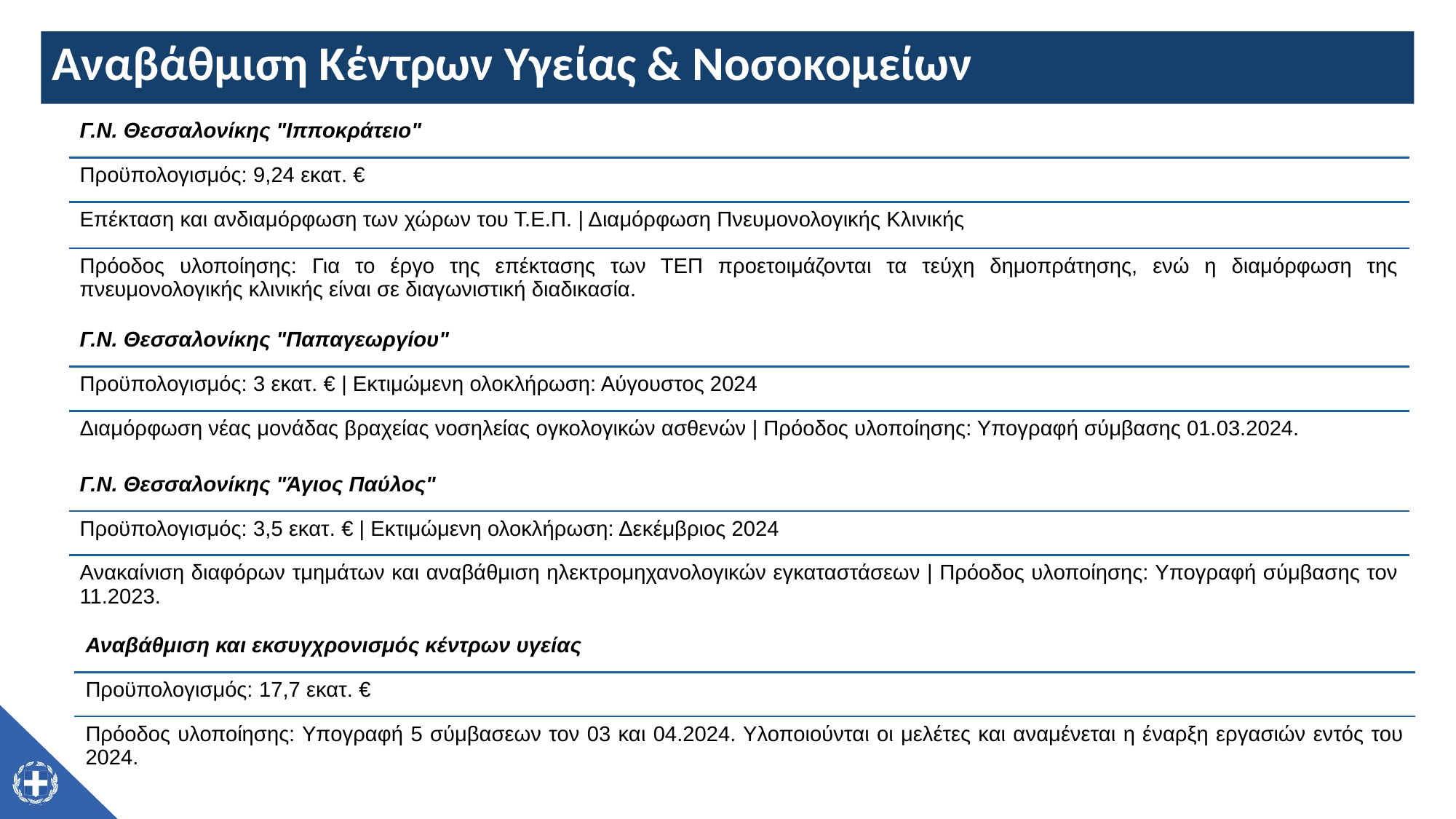

# Αναβάθμιση Κέντρων Υγείας & Νοσοκομείων
| Γ.Ν. Θεσσαλονίκης "Ιπποκράτειο" |
| --- |
| Προϋπολογισμός: 9,24 εκατ. € |
| Επέκταση και ανδιαμόρφωση των χώρων του Τ.Ε.Π. | Διαμόρφωση Πνευμονολογικής Κλινικής |
| Πρόοδος υλοποίησης: Για το έργο της επέκτασης των ΤΕΠ προετοιμάζονται τα τεύχη δημοπράτησης, ενώ η διαμόρφωση της πνευμονολογικής κλινικής είναι σε διαγωνιστική διαδικασία. |
| Γ.Ν. Θεσσαλονίκης "Παπαγεωργίου" |
| --- |
| Προϋπολογισμός: 3 εκατ. € | Εκτιμώμενη ολοκλήρωση: Αύγουστος 2024 |
| Διαμόρφωση νέας μονάδας βραχείας νοσηλείας ογκολογικών ασθενών | Πρόοδος υλοποίησης: Υπογραφή σύμβασης 01.03.2024. |
| Γ.Ν. Θεσσαλονίκης "Άγιος Παύλος" |
| --- |
| Προϋπολογισμός: 3,5 εκατ. € | Εκτιμώμενη ολοκλήρωση: Δεκέμβριος 2024 |
| Ανακαίνιση διαφόρων τμημάτων και αναβάθμιση ηλεκτρομηχανολογικών εγκαταστάσεων | Πρόοδος υλοποίησης: Υπογραφή σύμβασης τον 11.2023. |
| Αναβάθμιση και εκσυγχρονισμός κέντρων υγείας |
| --- |
| Προϋπολογισμός: 17,7 εκατ. € |
| Πρόοδος υλοποίησης: Υπογραφή 5 σύμβασεων τον 03 και 04.2024. Υλοποιούνται οι μελέτες και αναμένεται η έναρξη εργασιών εντός του 2024. |